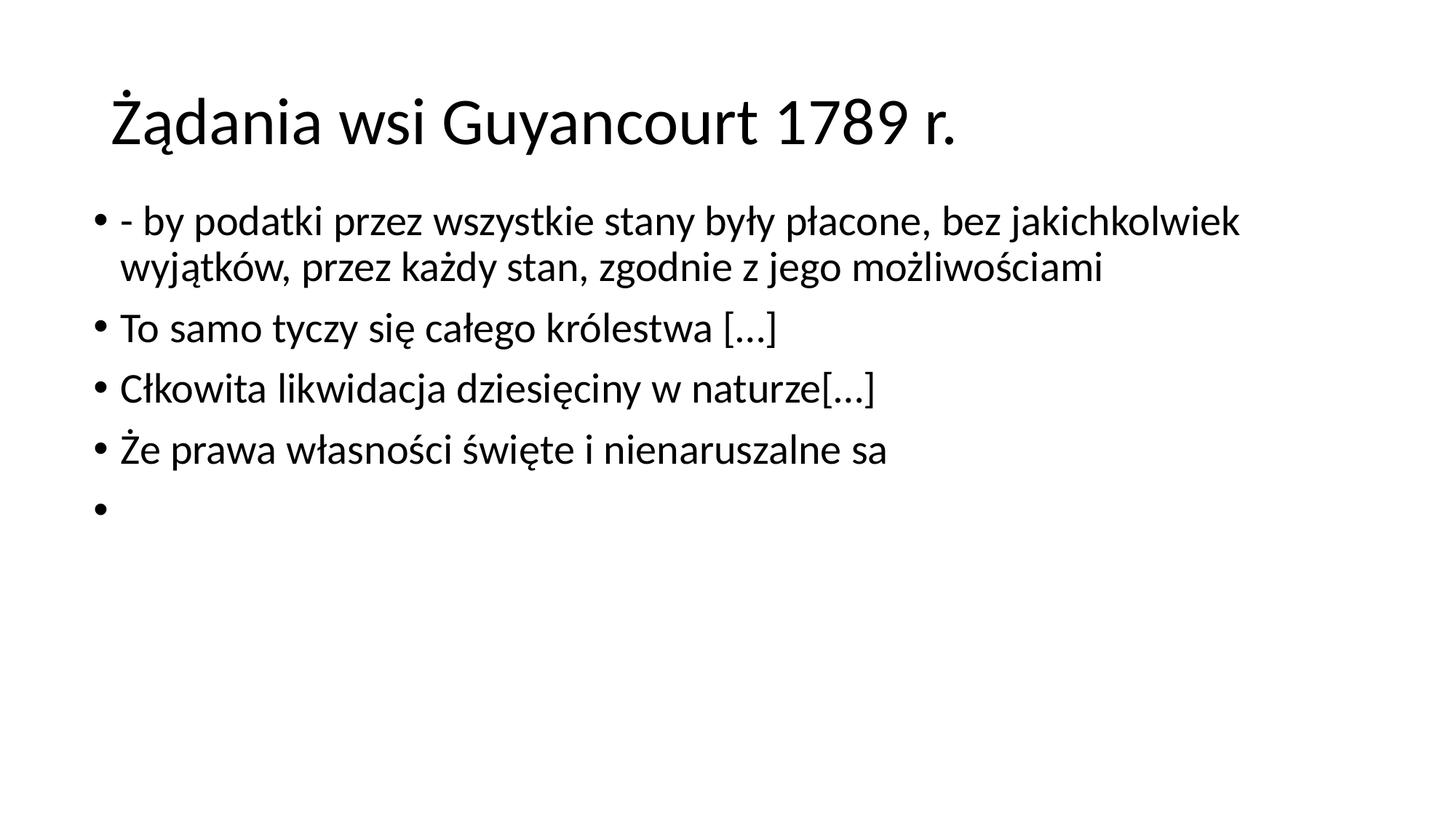

# Żądania wsi Guyancourt 1789 r.
- by podatki przez wszystkie stany były płacone, bez jakichkolwiek wyjątków, przez każdy stan, zgodnie z jego możliwościami
To samo tyczy się całego królestwa […]
Cłkowita likwidacja dziesięciny w naturze[…]
Że prawa własności święte i nienaruszalne sa